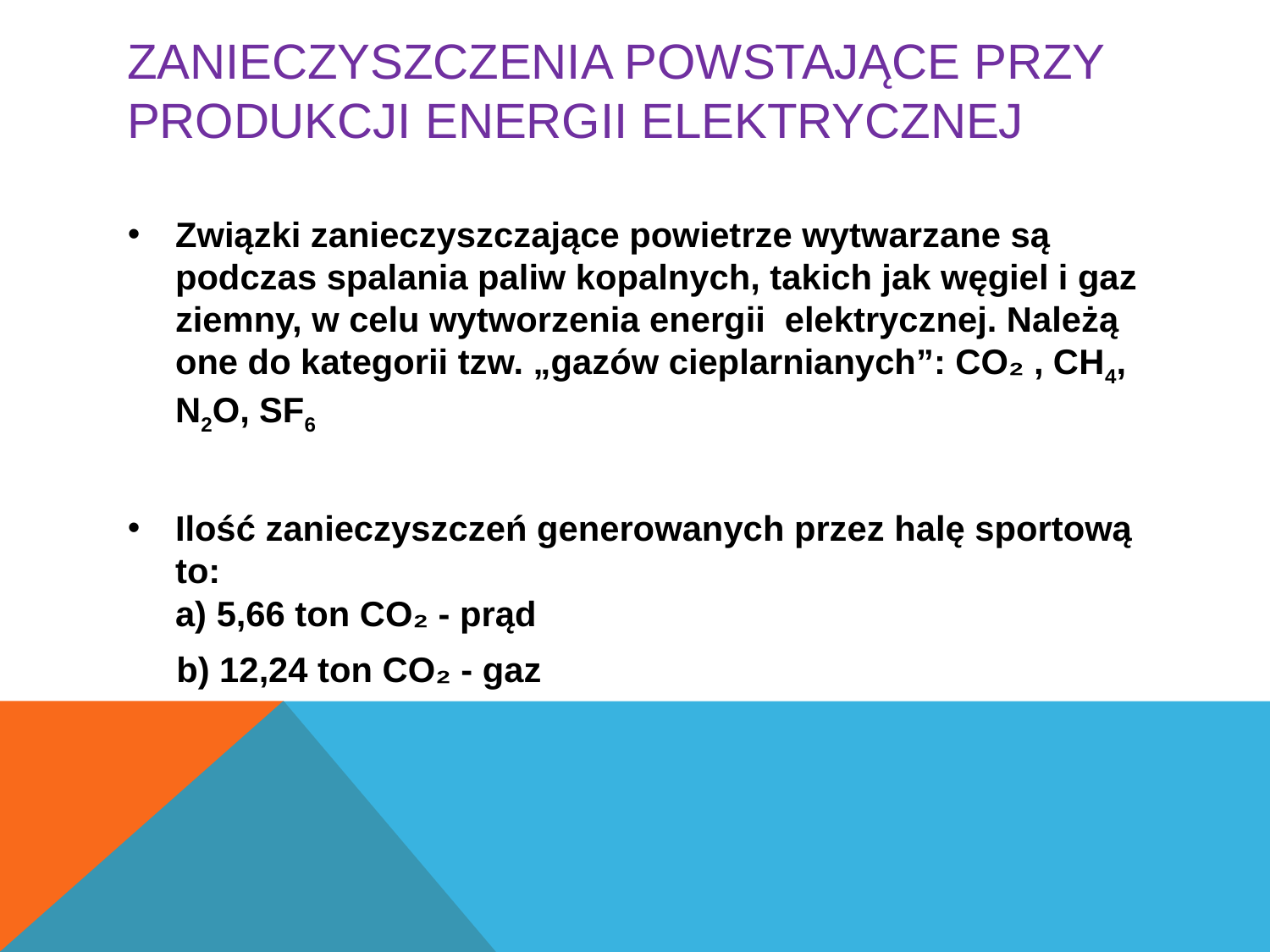

# Zanieczyszczenia powstające przy produkcji energii elektrycznej
Związki zanieczyszczające powietrze wytwarzane są podczas spalania paliw kopalnych, takich jak węgiel i gaz ziemny, w celu wytworzenia energii  elektrycznej. Należą one do kategorii tzw. „gazów cieplarnianych”: CO₂ , CH4, N2O, SF6

Ilość zanieczyszczeń generowanych przez halę sportową to:
a) 5,66 ton CO₂ - prąd
     b) 12,24 ton CO₂ - gaz